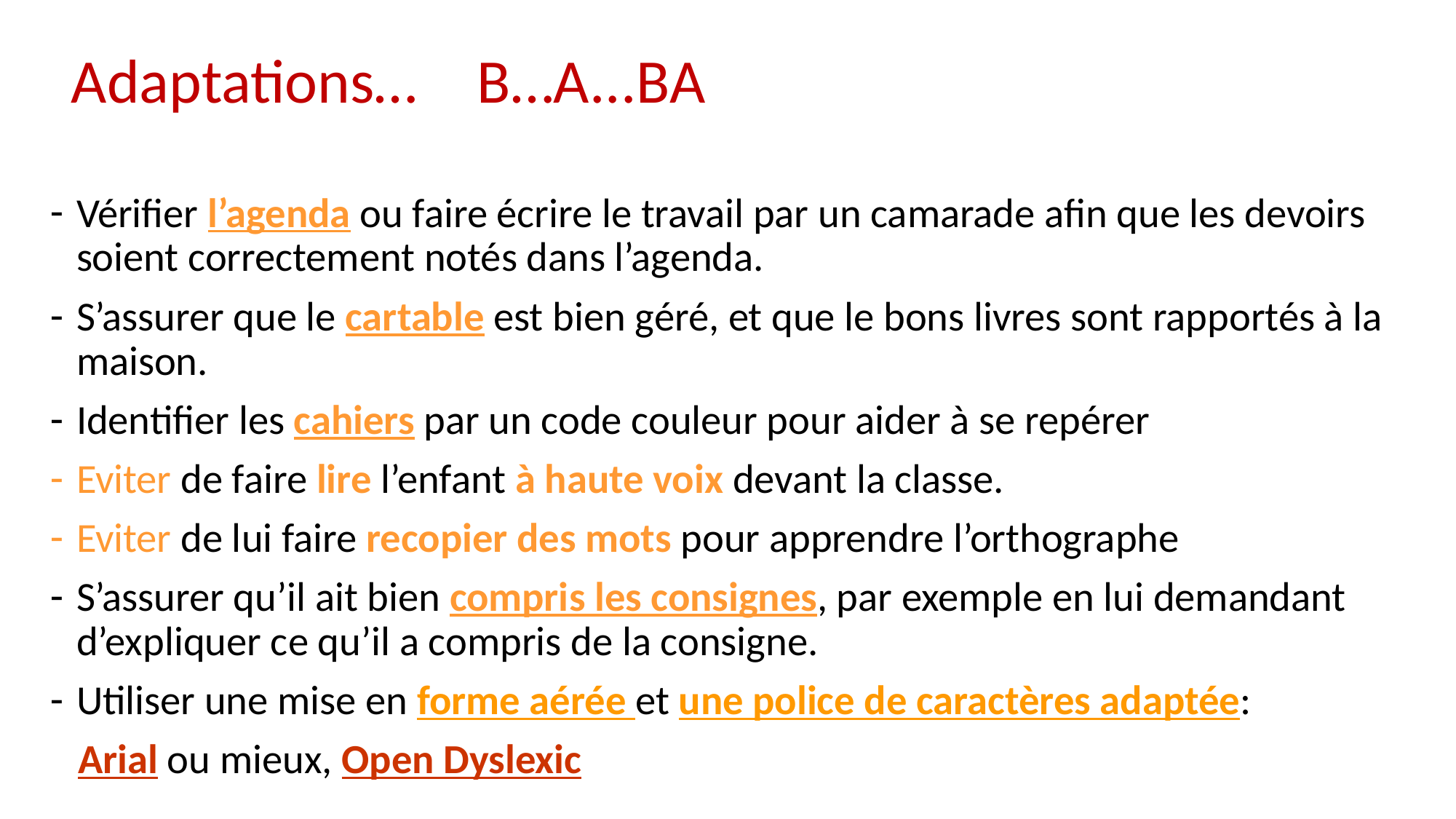

# Adaptations…  						B…A...BA

Vérifier l’agenda ou faire écrire le travail par un camarade afin que les devoirs soient correctement notés dans l’agenda.
S’assurer que le cartable est bien géré, et que le bons livres sont rapportés à la maison.
Identifier les cahiers par un code couleur pour aider à se repérer
Eviter de faire lire l’enfant à haute voix devant la classe.
Eviter de lui faire recopier des mots pour apprendre l’orthographe
S’assurer qu’il ait bien compris les consignes, par exemple en lui demandant d’expliquer ce qu’il a compris de la consigne.
Utiliser une mise en forme aérée et une police de caractères adaptée:
   Arial ou mieux, Open Dyslexic